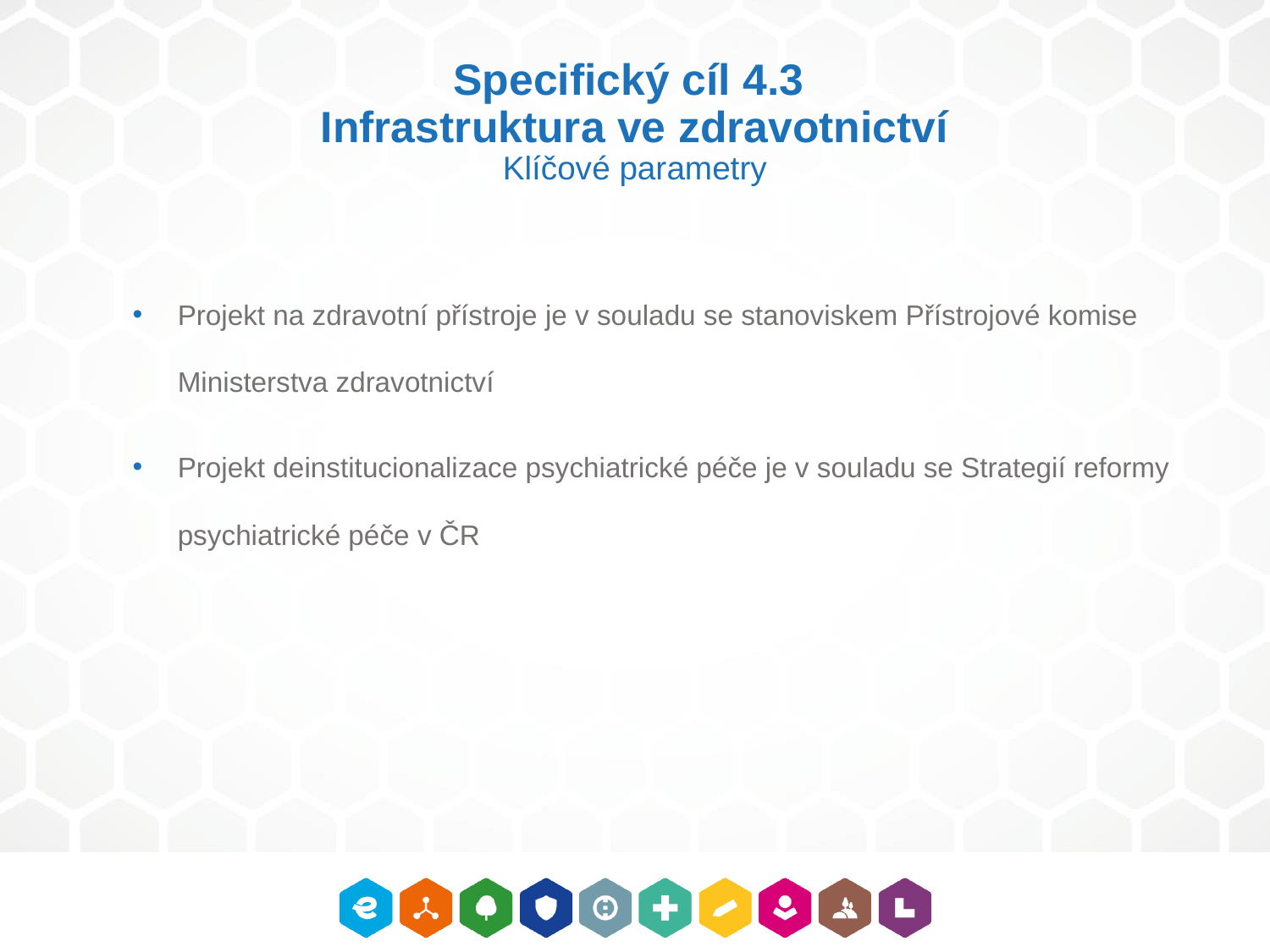

# Specifický cíl 4.3 Infrastruktura ve zdravotnictví Klíčové parametry

Projekt na zdravotní přístroje je v souladu se stanoviskem Přístrojové komise Ministerstva zdravotnictví
Projekt deinstitucionalizace psychiatrické péče je v souladu se Strategií reformy psychiatrické péče v ČR